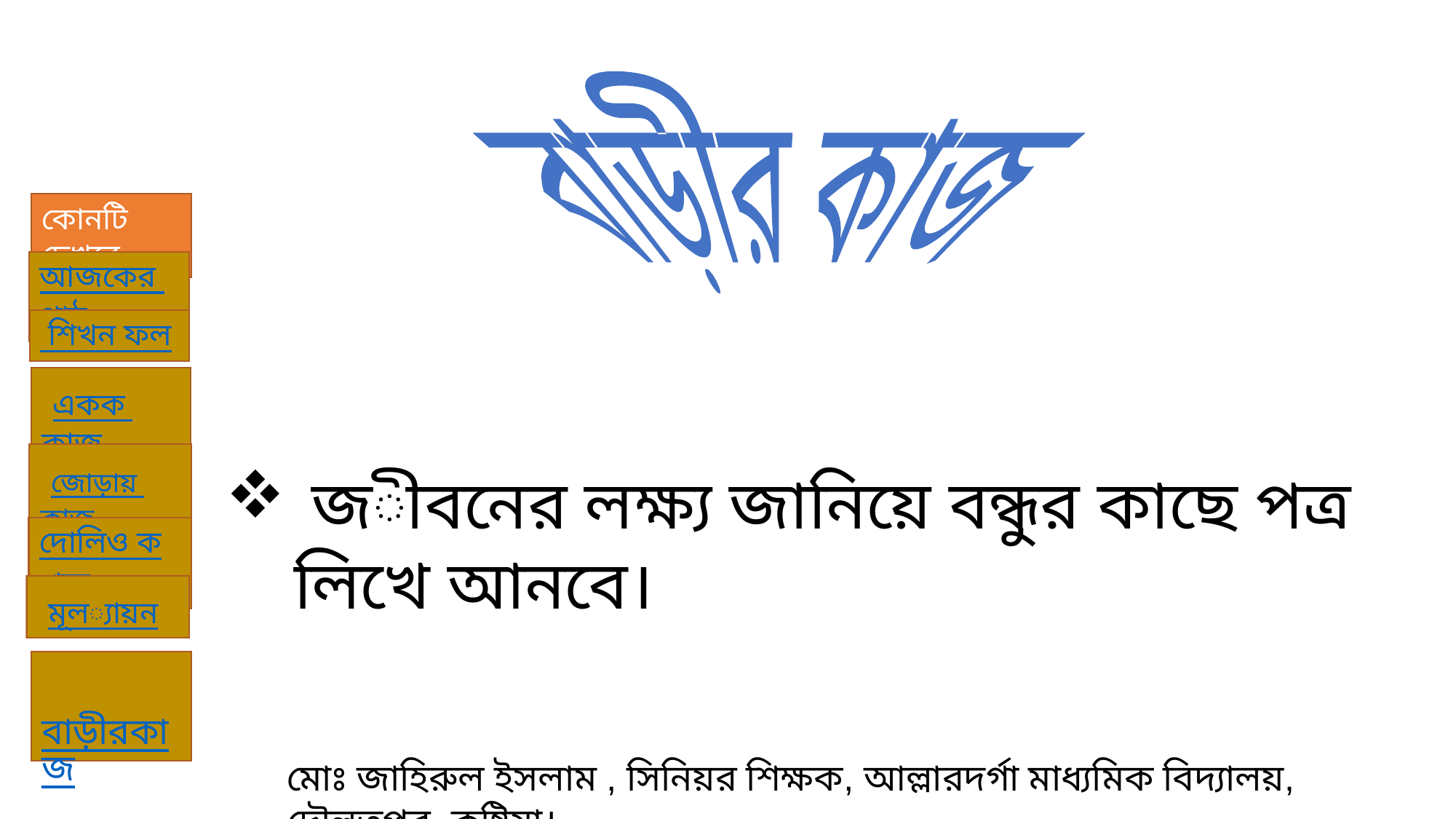

বাড়ীর কাজ
 জীবনের লক্ষ্য জানিয়ে বন্ধুর কাছে পত্র লিখে আনবে।